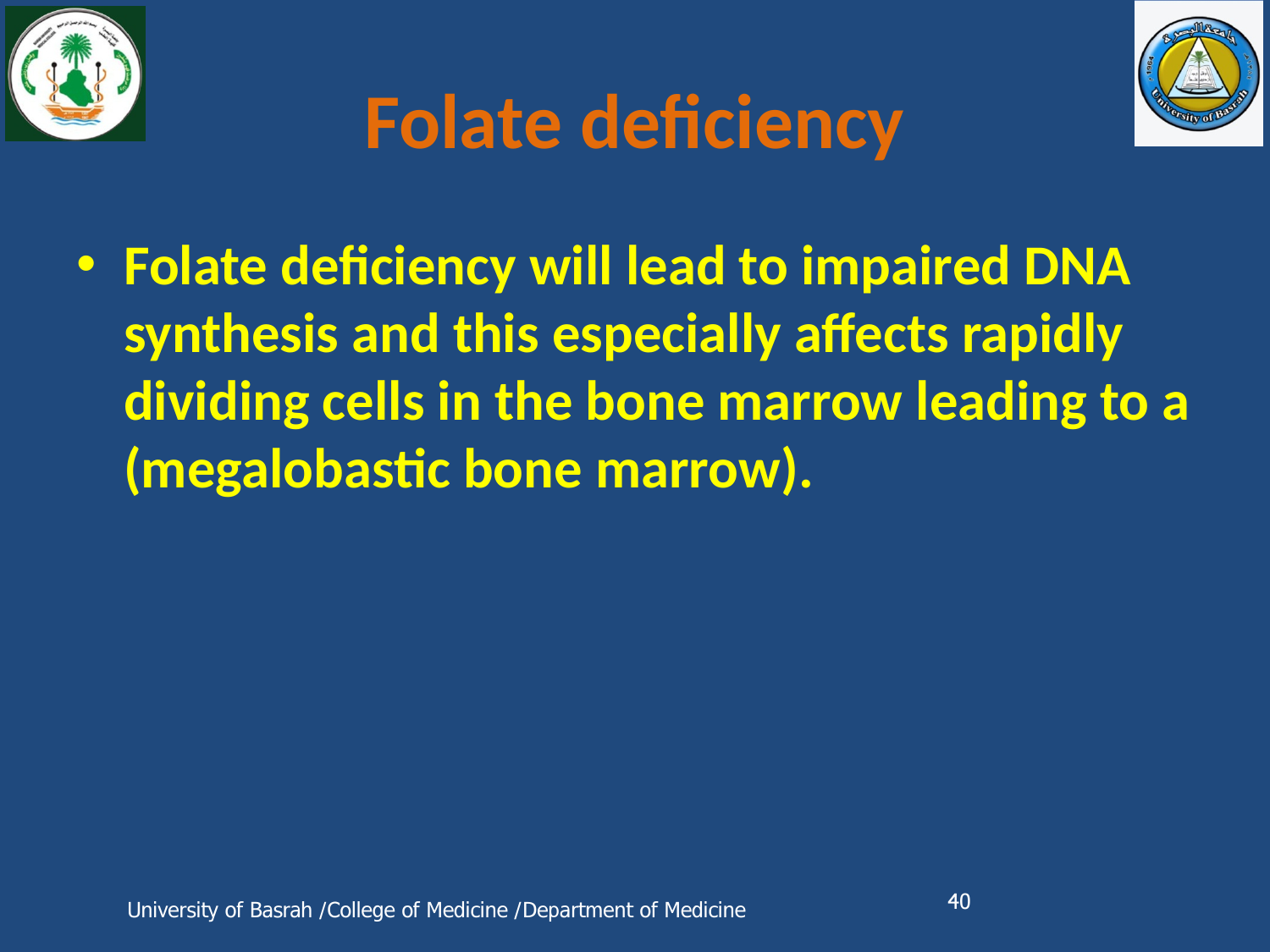

# Folate deficiency
Folate deficiency will lead to impaired DNA synthesis and this especially affects rapidly dividing cells in the bone marrow leading to a (megalobastic bone marrow).

40
University of Basrah /College of Medicine /Department of Medicine